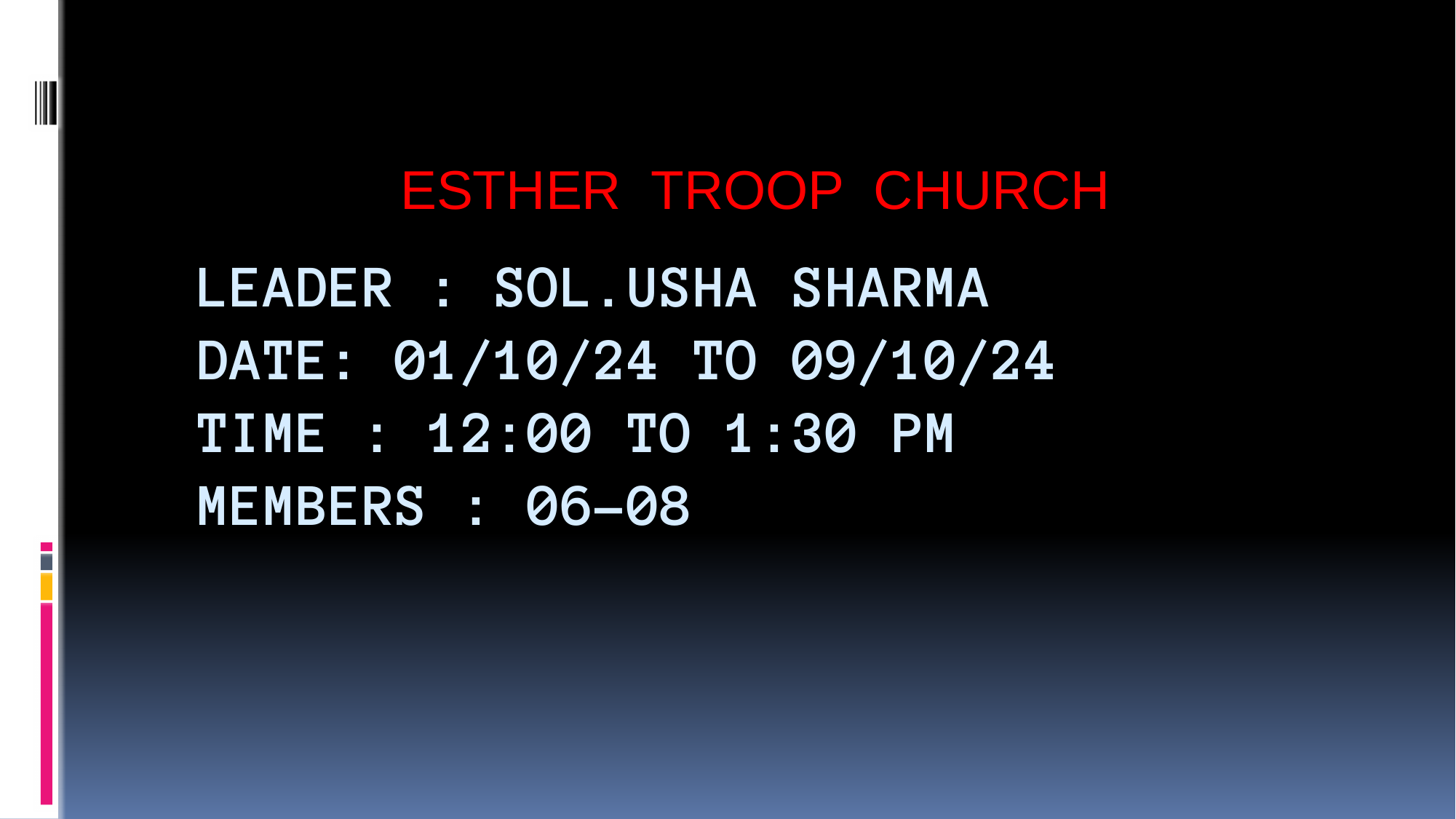

ESTHER  TROOP  CHURCH
# LEADER : SOL.USHA SHARMA DATE: 01/10/24 TO 09/10/24 TIME : 12:00 TO 1:30 PM MEMBERS : 06-08